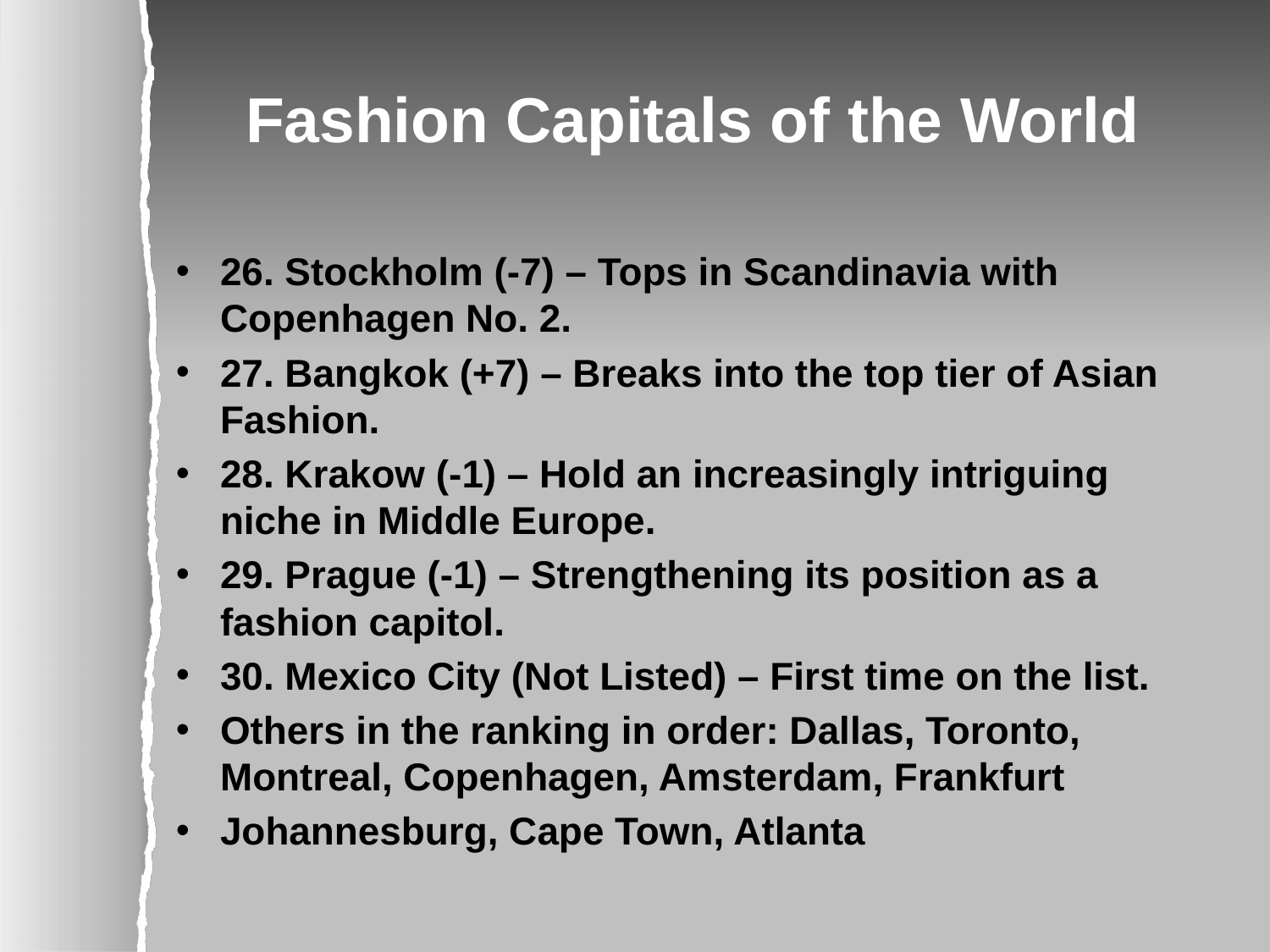

# Fashion Capitals of the World
26. Stockholm (-7) – Tops in Scandinavia with Copenhagen No. 2.
27. Bangkok (+7) – Breaks into the top tier of Asian Fashion.
28. Krakow (-1) – Hold an increasingly intriguing niche in Middle Europe.
29. Prague (-1) – Strengthening its position as a fashion capitol.
30. Mexico City (Not Listed) – First time on the list.
Others in the ranking in order: Dallas, Toronto, Montreal, Copenhagen, Amsterdam, Frankfurt
Johannesburg, Cape Town, Atlanta